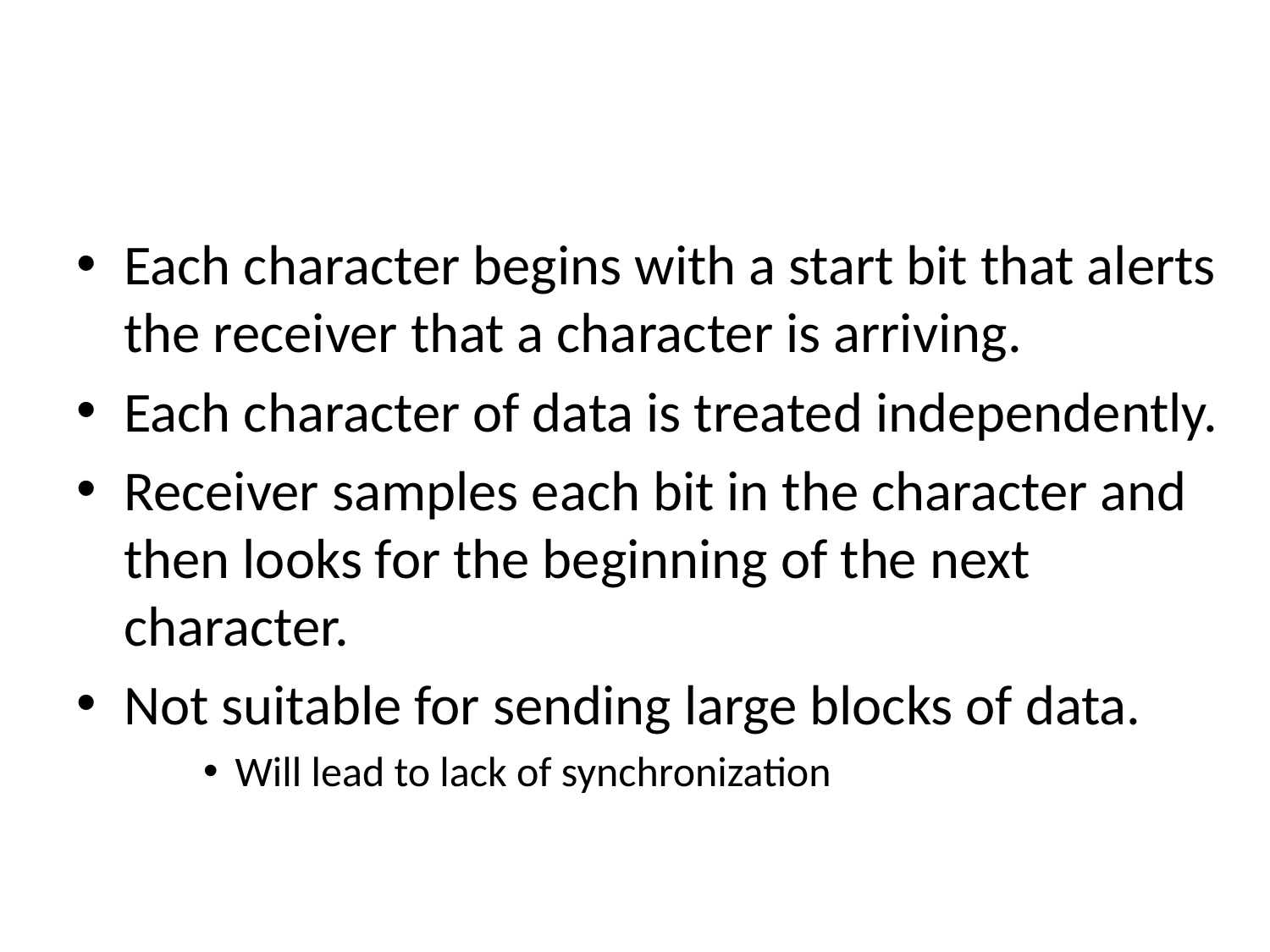

#
Each character begins with a start bit that alerts the receiver that a character is arriving.
Each character of data is treated independently.
Receiver samples each bit in the character and then looks for the beginning of the next character.
Not suitable for sending large blocks of data.
Will lead to lack of synchronization